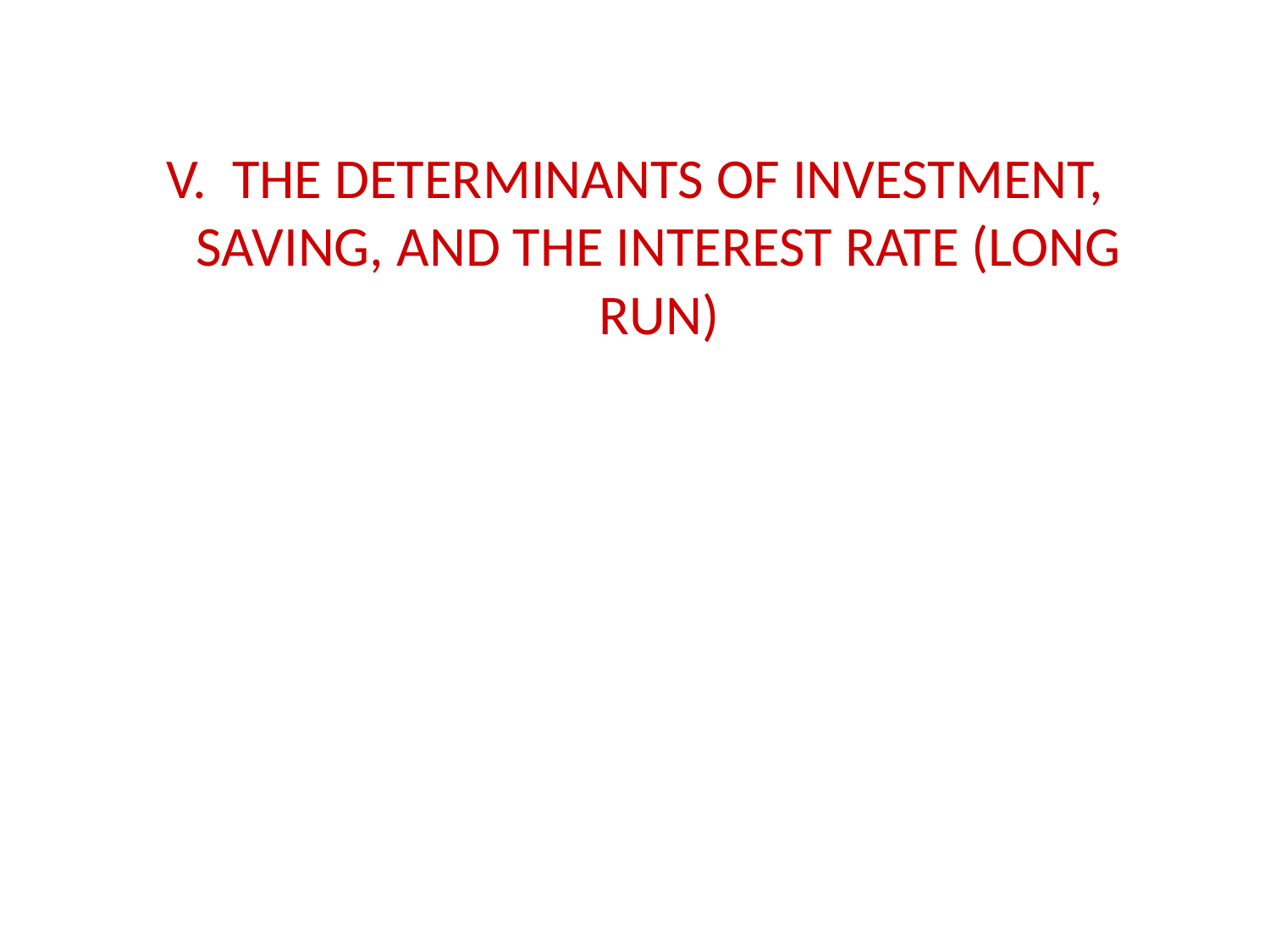

V.  The Determinants of Investment, Saving, and the Interest Rate (Long Run)